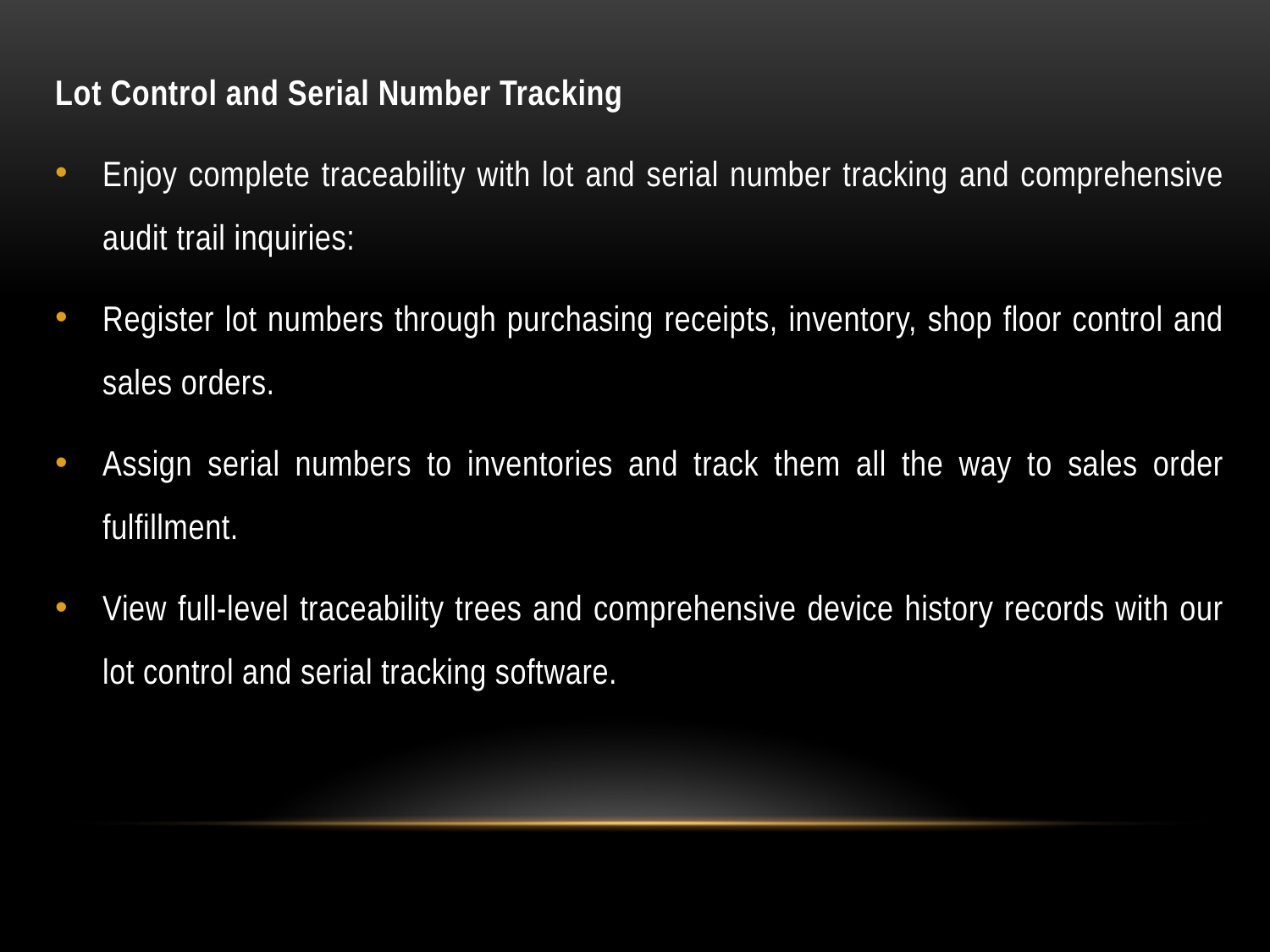

Lot Control and Serial Number Tracking
Enjoy complete traceability with lot and serial number tracking and comprehensive audit trail inquiries:
Register lot numbers through purchasing receipts, inventory, shop floor control and sales orders.
Assign serial numbers to inventories and track them all the way to sales order fulfillment.
View full-level traceability trees and comprehensive device history records with our lot control and serial tracking software.